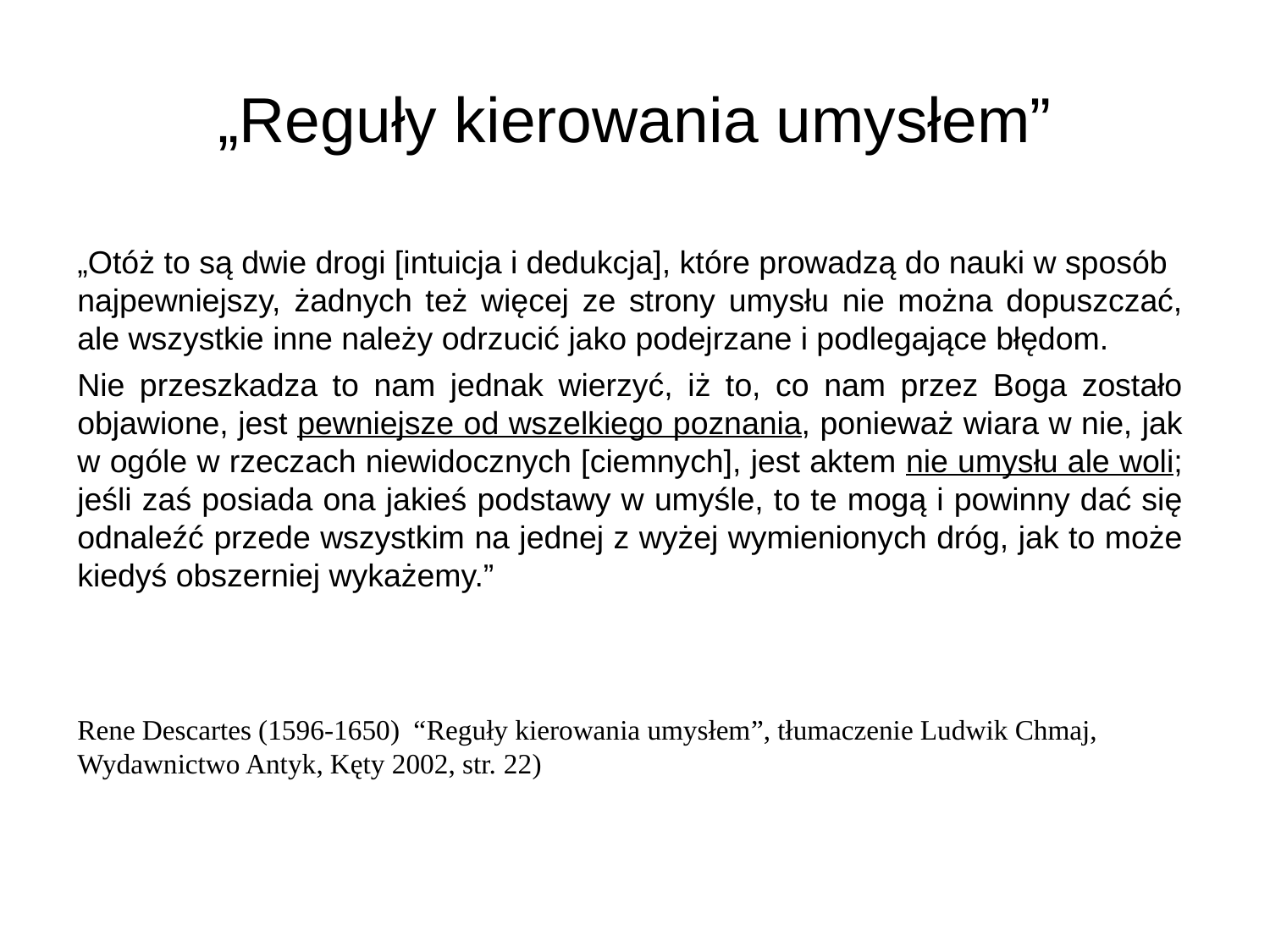

# „Reguły kierowania umysłem”
„Otóż to są dwie drogi [intuicja i dedukcja], które prowadzą do nauki w sposób
najpewniejszy, żadnych też więcej ze strony umysłu nie można dopuszczać, ale wszystkie inne należy odrzucić jako podejrzane i podlegające błędom.
Nie przeszkadza to nam jednak wierzyć, iż to, co nam przez Boga zostało objawione, jest pewniejsze od wszelkiego poznania, ponieważ wiara w nie, jak w ogóle w rzeczach niewidocznych [ciemnych], jest aktem nie umysłu ale woli; jeśli zaś posiada ona jakieś podstawy w umyśle, to te mogą i powinny dać się odnaleźć przede wszystkim na jednej z wyżej wymienionych dróg, jak to może kiedyś obszerniej wykażemy.”

Rene Descartes (1596-1650)  “Reguły kierowania umysłem”, tłumaczenie Ludwik Chmaj, Wydawnictwo Antyk, Kęty 2002, str. 22)